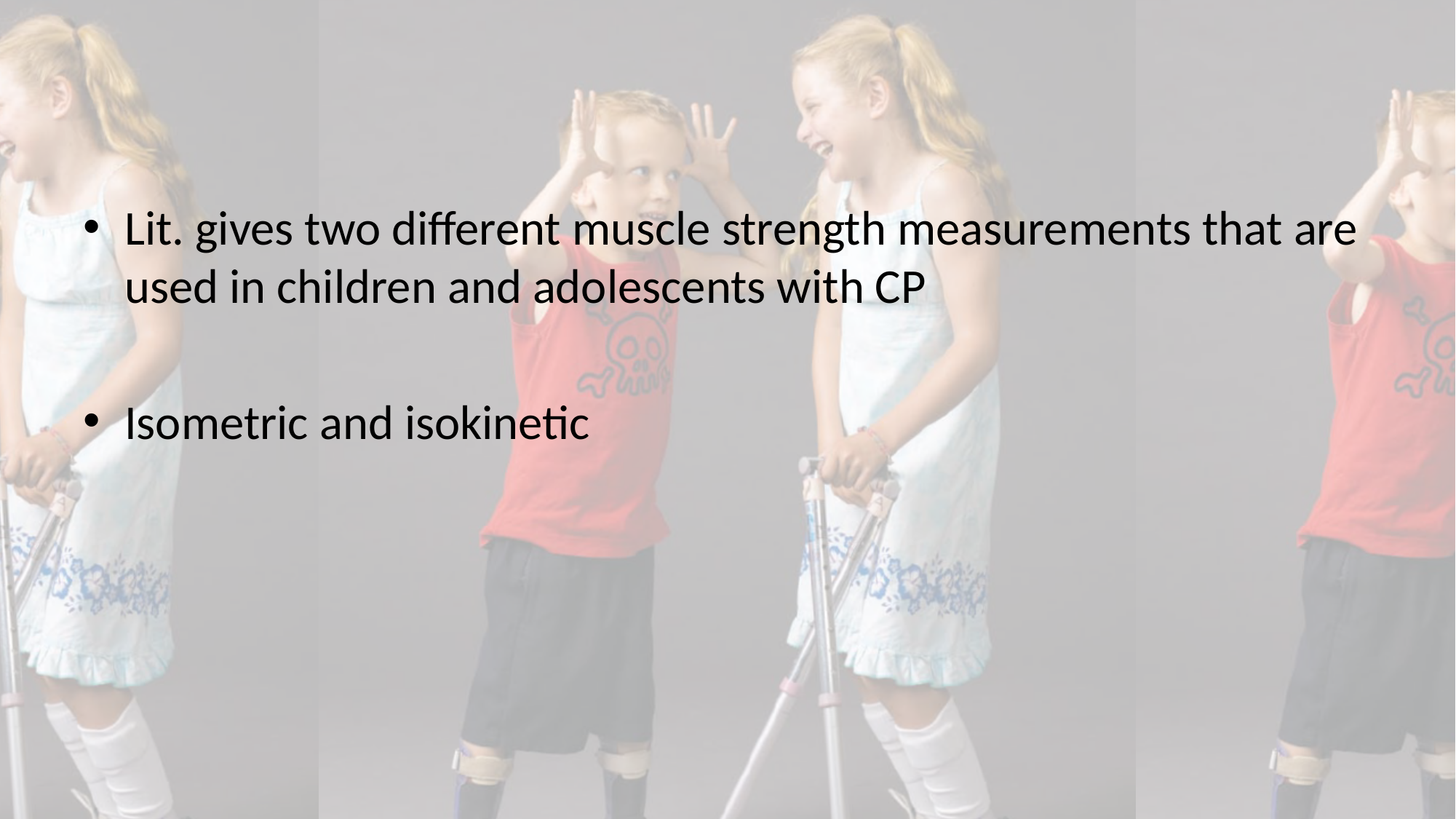

#
Lit. gives two different muscle strength measurements that are used in children and adolescents with CP

Isometric and isokinetic